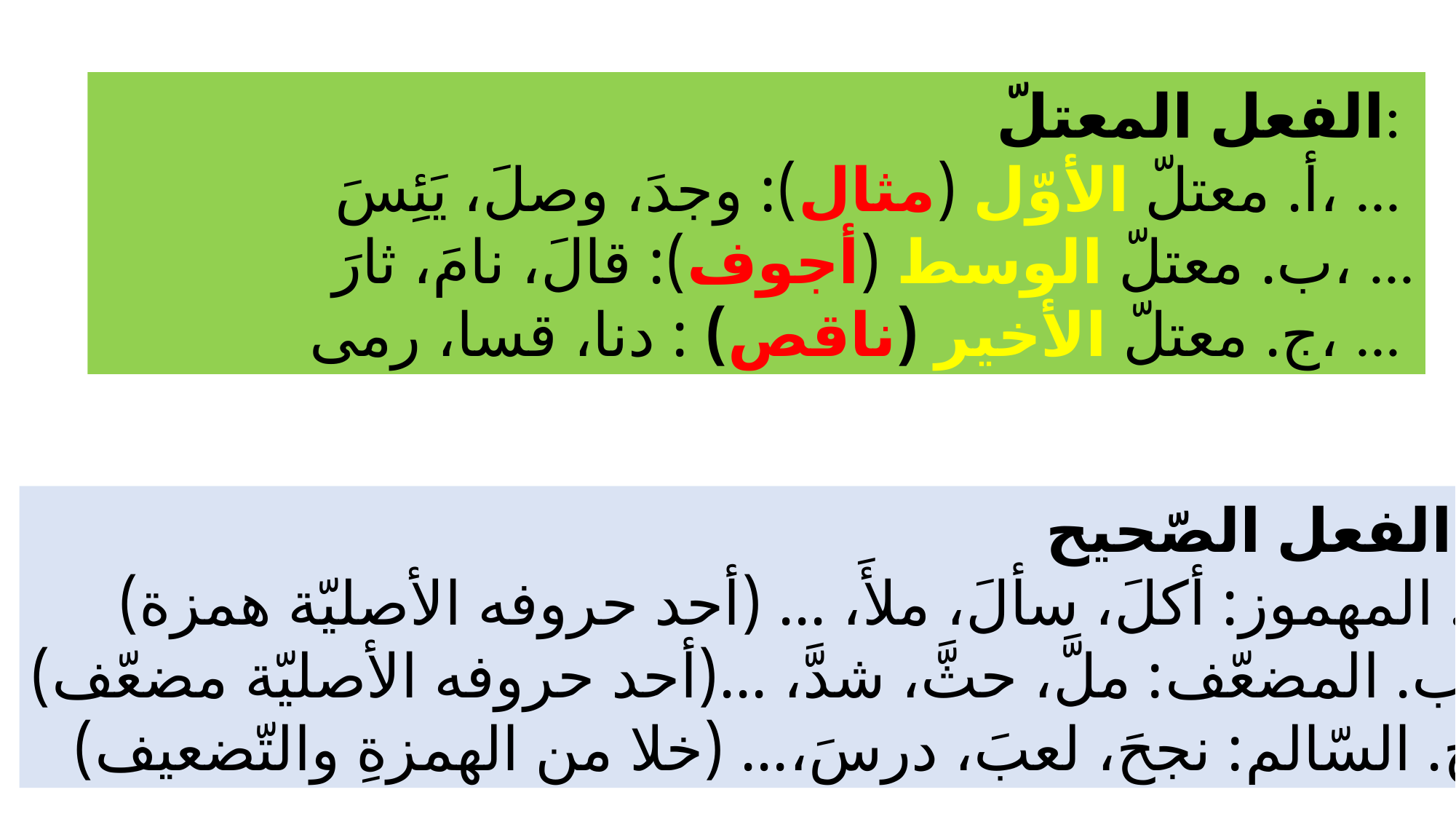

الفعل المعتلّ:
أ. معتلّ الأوّل (مثال): وجدَ، وصلَ، يَئِسَ، ...
ب. معتلّ الوسط (أجوف): قالَ، نامَ، ثارَ، ...
ج. معتلّ الأخير (ناقص) : دنا، قسا، رمى، ...
الفعل الصّحيح:
أ. المهموز: أكلَ، سألَ، ملأَ، ... (أحد حروفه الأصليّة همزة)
ب. المضعّف: ملَّ، حثَّ، شدَّ، ...(أحد حروفه الأصليّة مضعّف)
ج. السّالم: نجحَ، لعبَ، درسَ،... (خلا من الهمزةِ والتّضعيف)